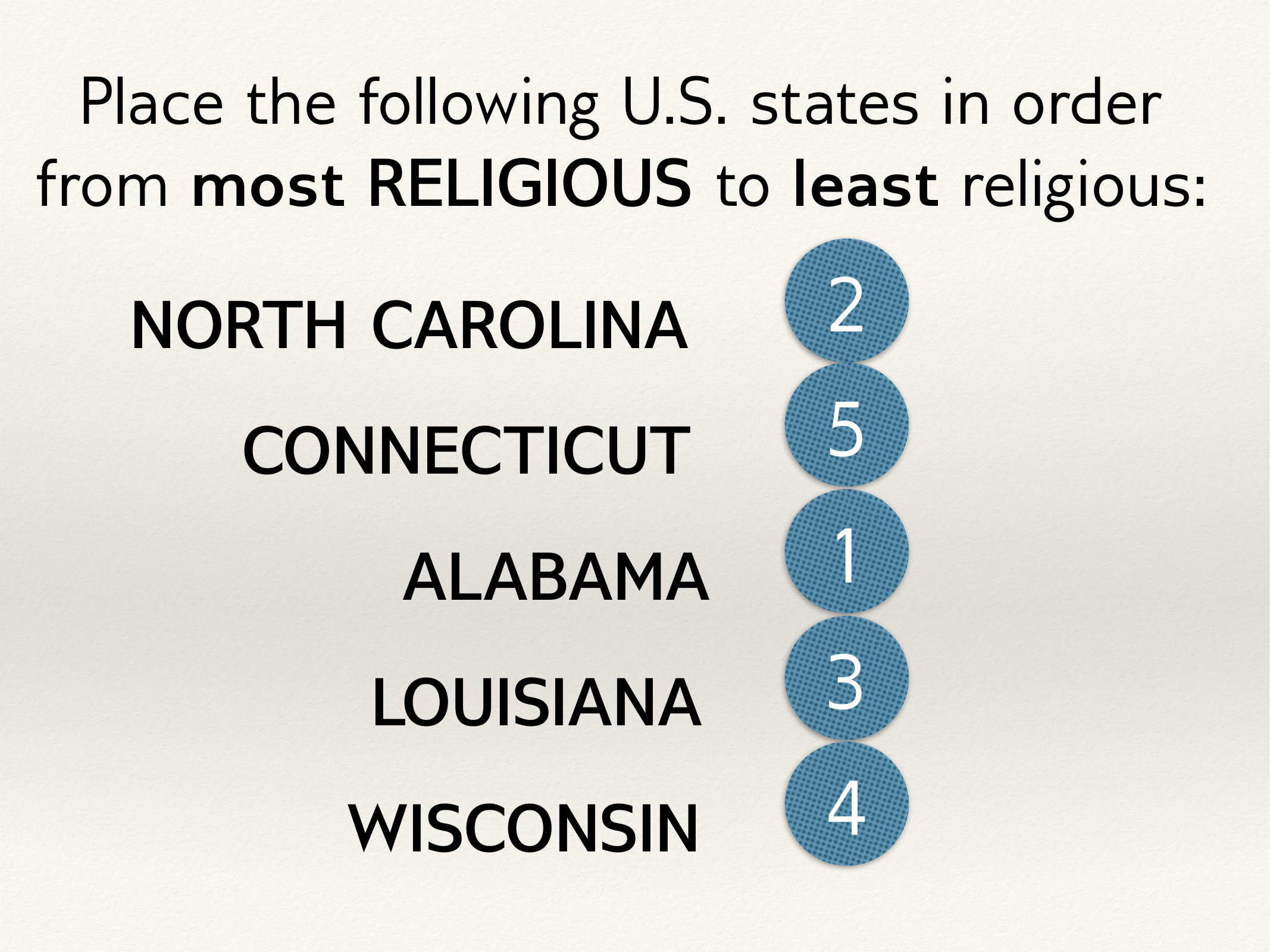

Place the following U.S. states in order from most RELIGIOUS to least religious:
2
NORTH CAROLINA
5
CONNECTICUT
1
ALABAMA
3
LOUISIANA
4
WISCONSIN